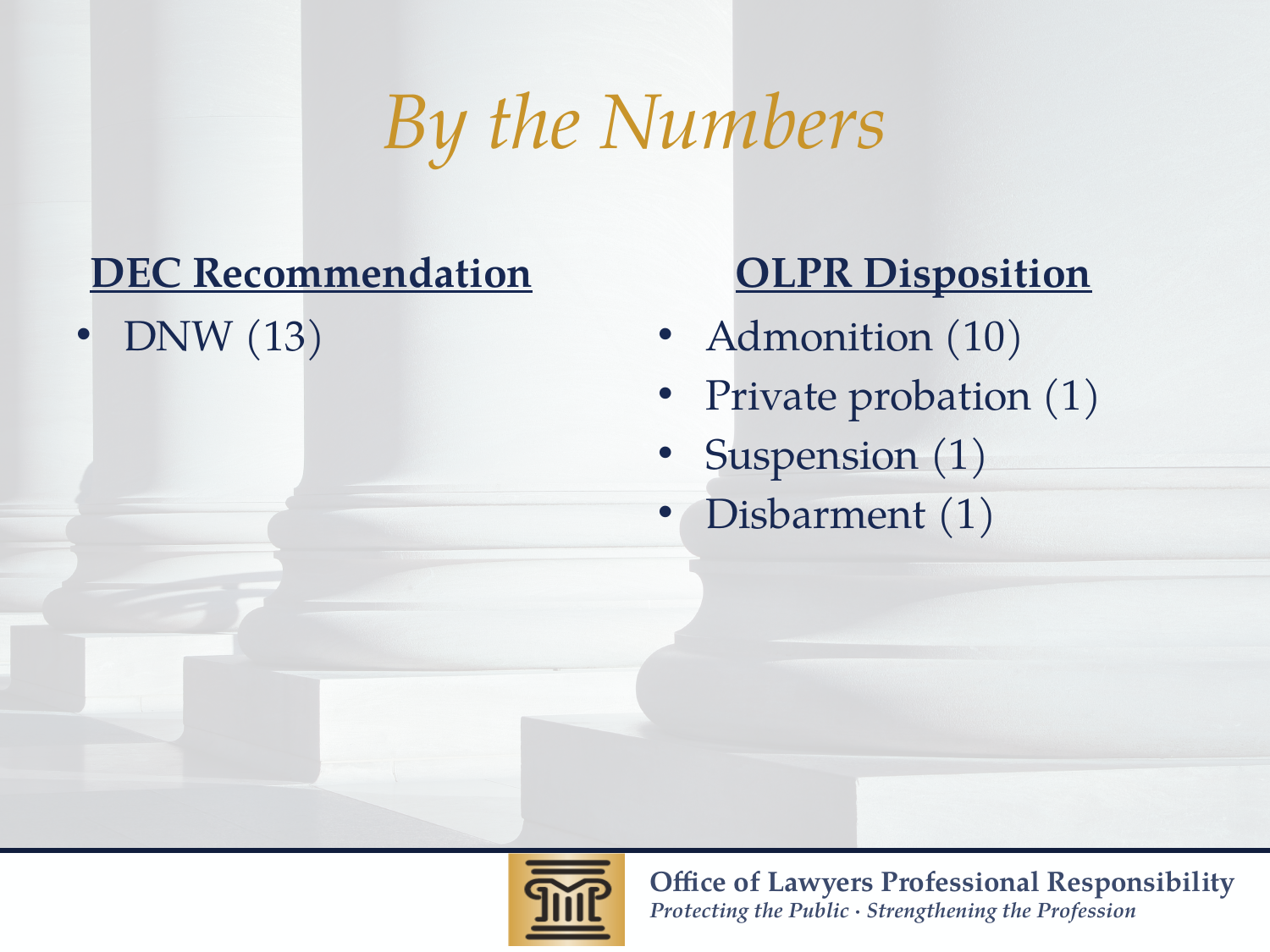

# By the Numbers
DEC Recommendation
OLPR Disposition
DNW (13)

Admonition (10)
Private probation (1)
Suspension (1)
Disbarment (1)